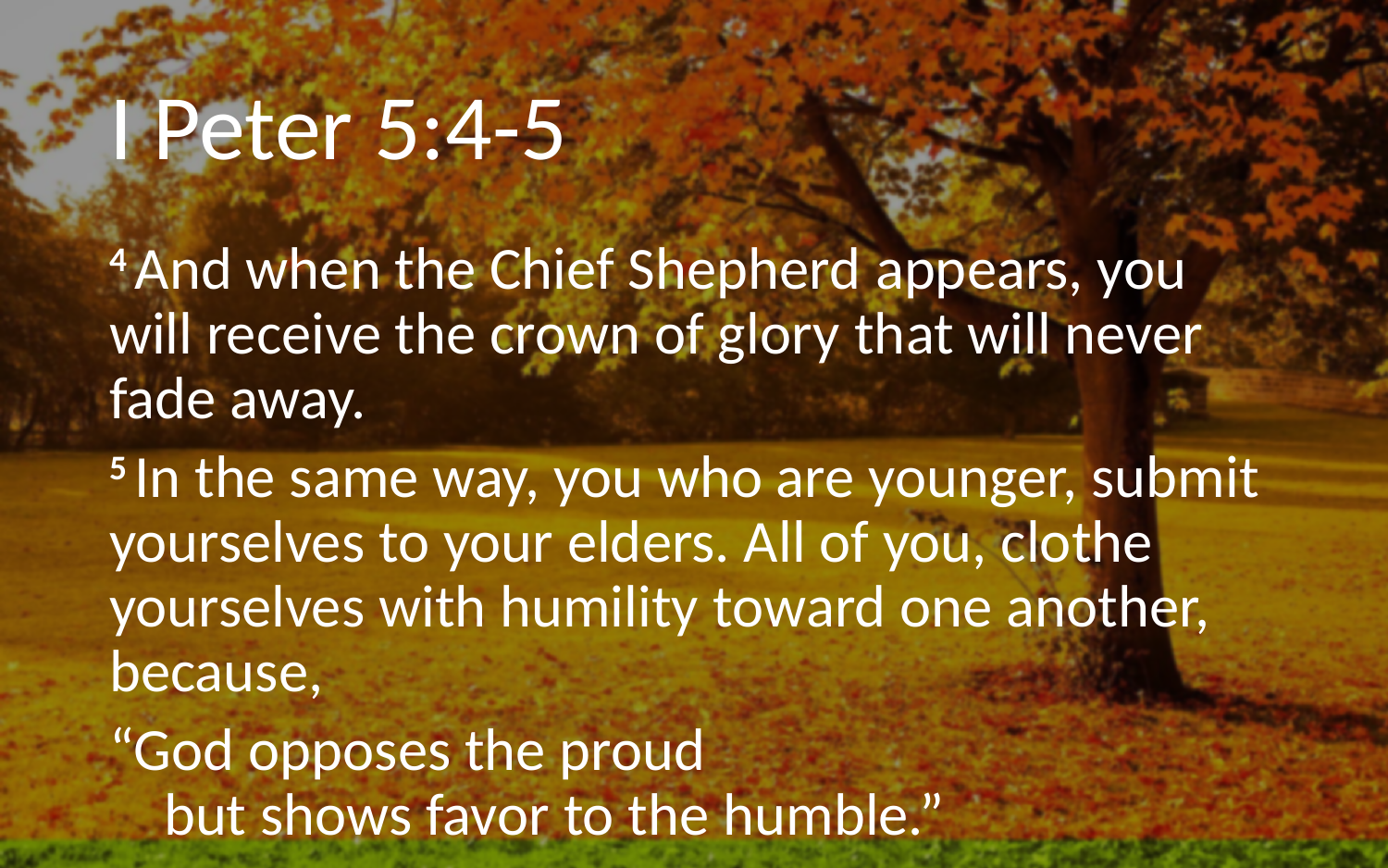

# I Peter 5:4-5
4 And when the Chief Shepherd appears, you will receive the crown of glory that will never fade away.
5 In the same way, you who are younger, submit yourselves to your elders. All of you, clothe yourselves with humility toward one another, because,
“God opposes the proud
    but shows favor to the humble.”